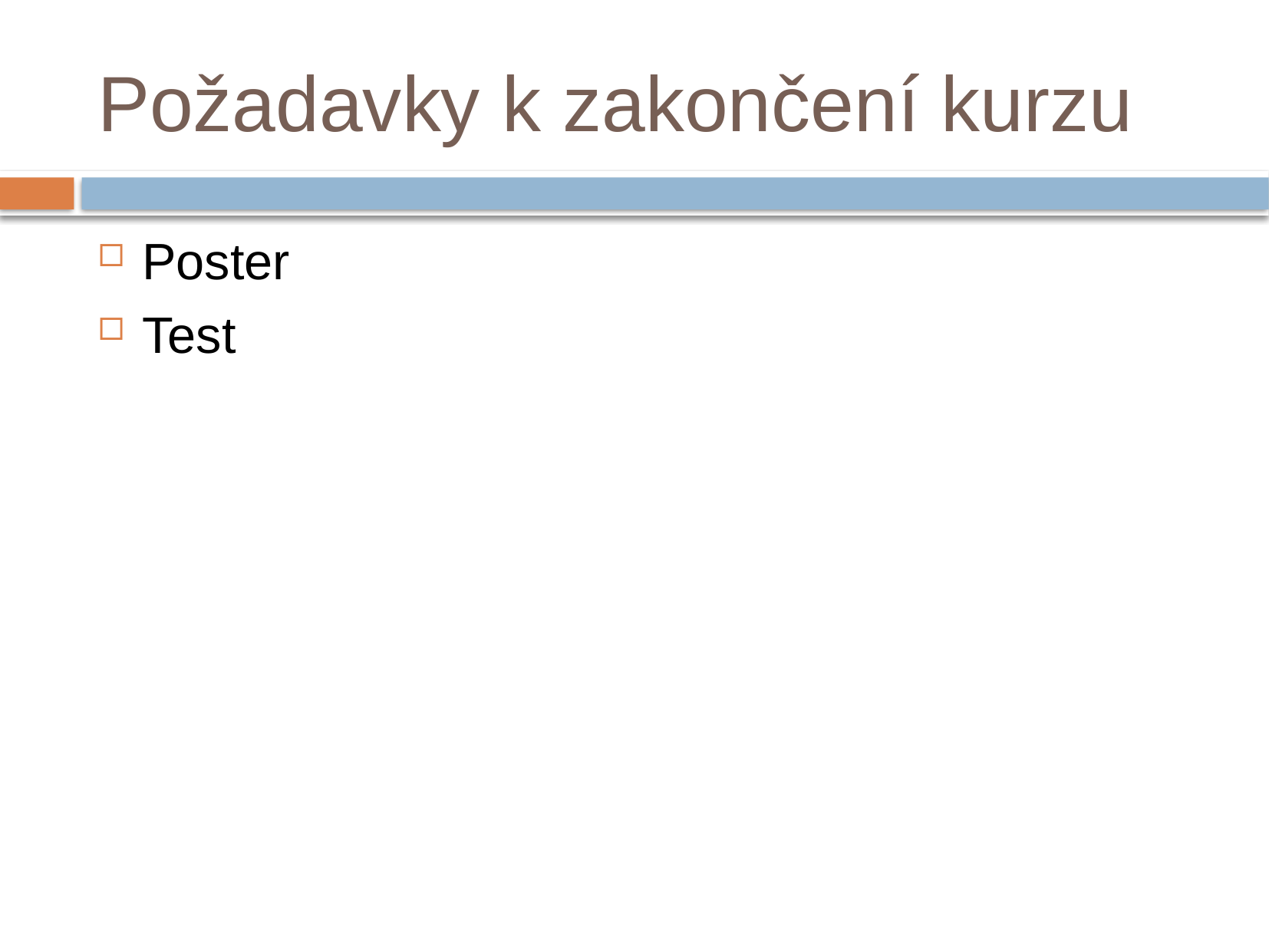

# Požadavky k zakončení kurzu
Poster
Test